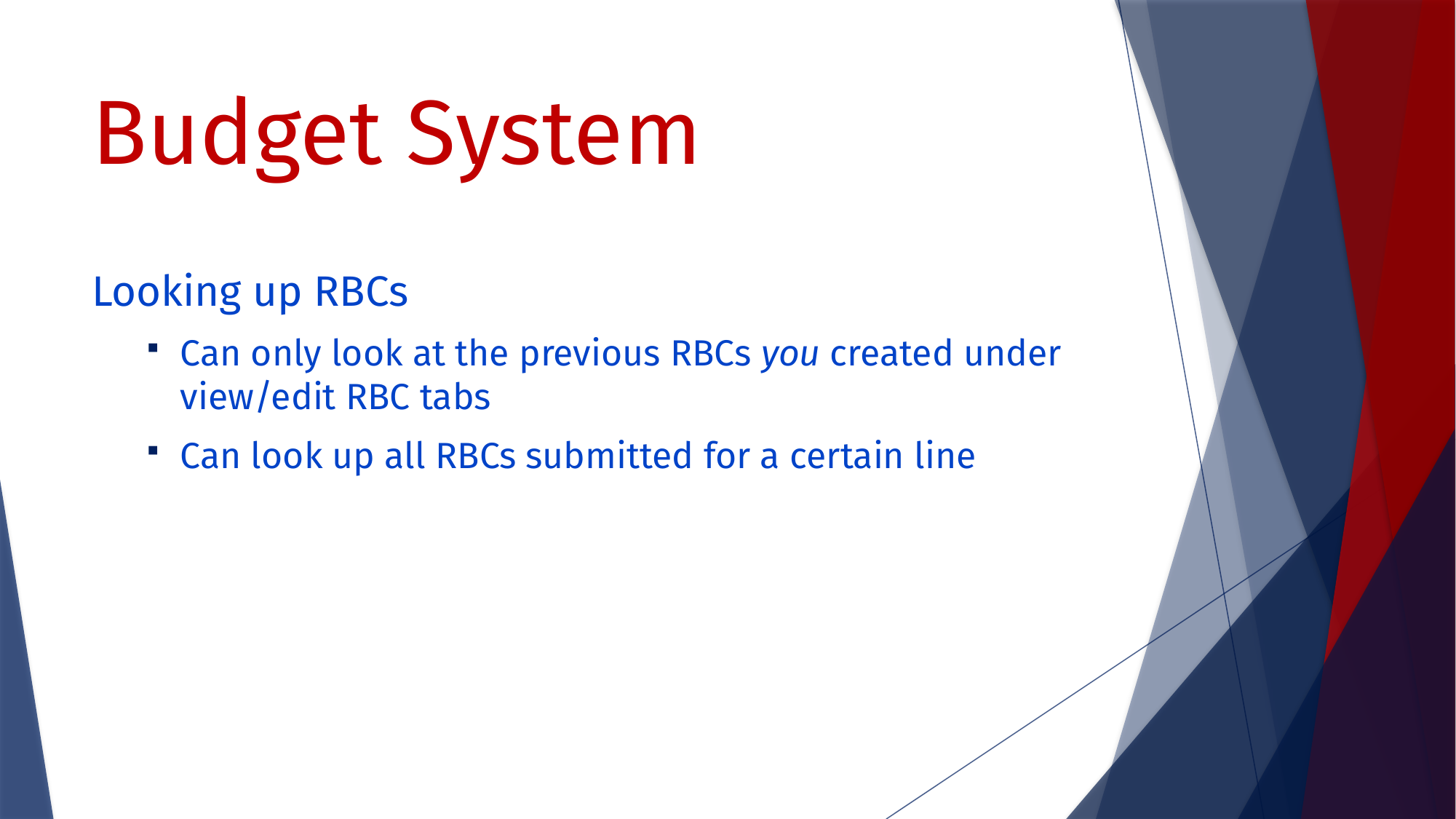

# Budget System
Looking up RBCs
Can only look at the previous RBCs you created under view/edit RBC tabs
Can look up all RBCs submitted for a certain line